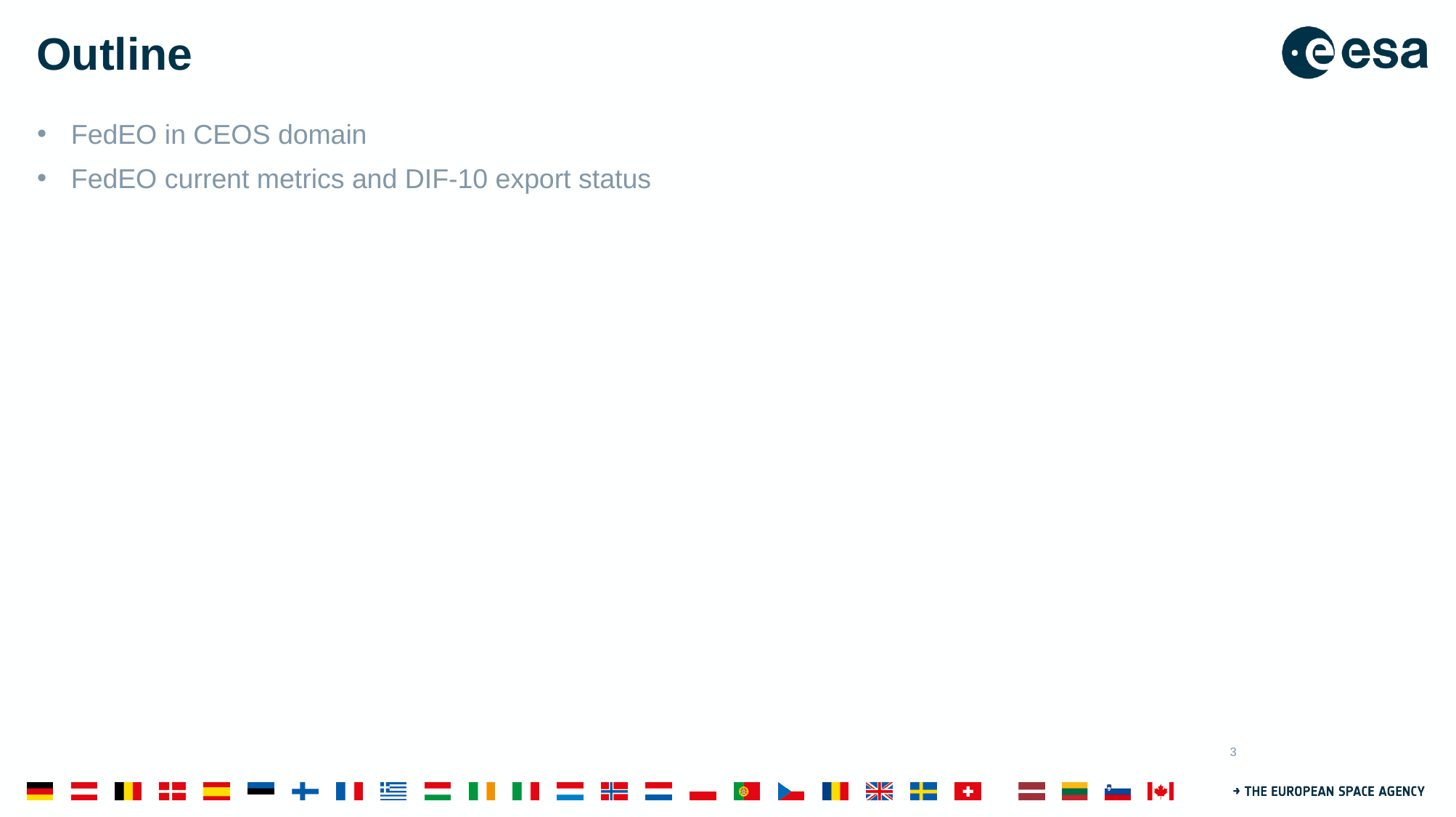

# Outline
FedEO in CEOS domain
FedEO current metrics and DIF-10 export status